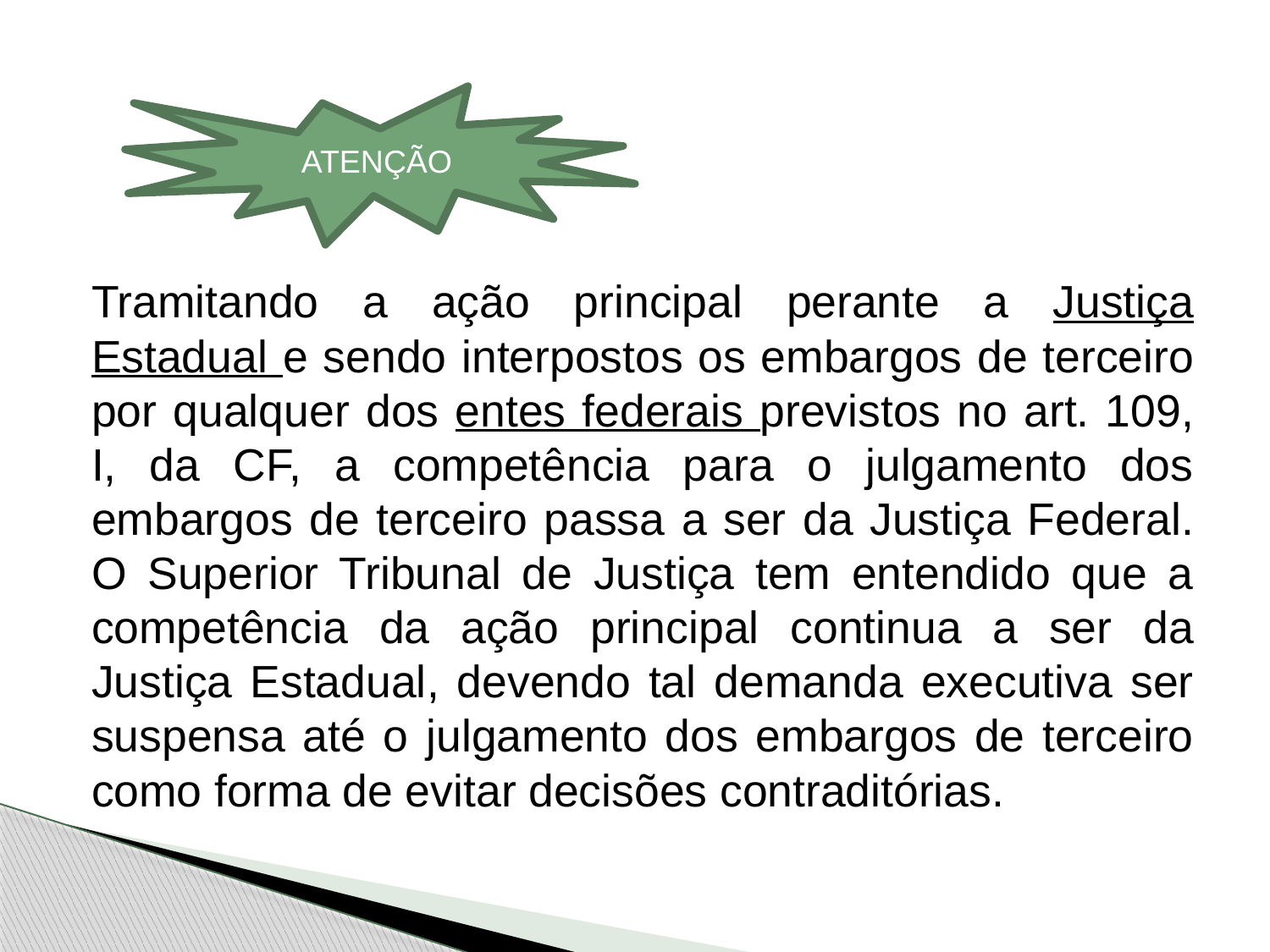

#
ATENÇÃO

Tramitando a ação principal perante a Justiça Estadual e sendo interpostos os embargos de terceiro por qualquer dos entes federais previstos no art. 109, I, da CF, a competência para o julgamento dos embargos de terceiro passa a ser da Justiça Federal. O Superior Tribunal de Justiça tem entendido que a competência da ação principal continua a ser da Justiça Estadual, devendo tal demanda executiva ser suspensa até o julgamento dos embargos de terceiro como forma de evitar decisões contraditórias.